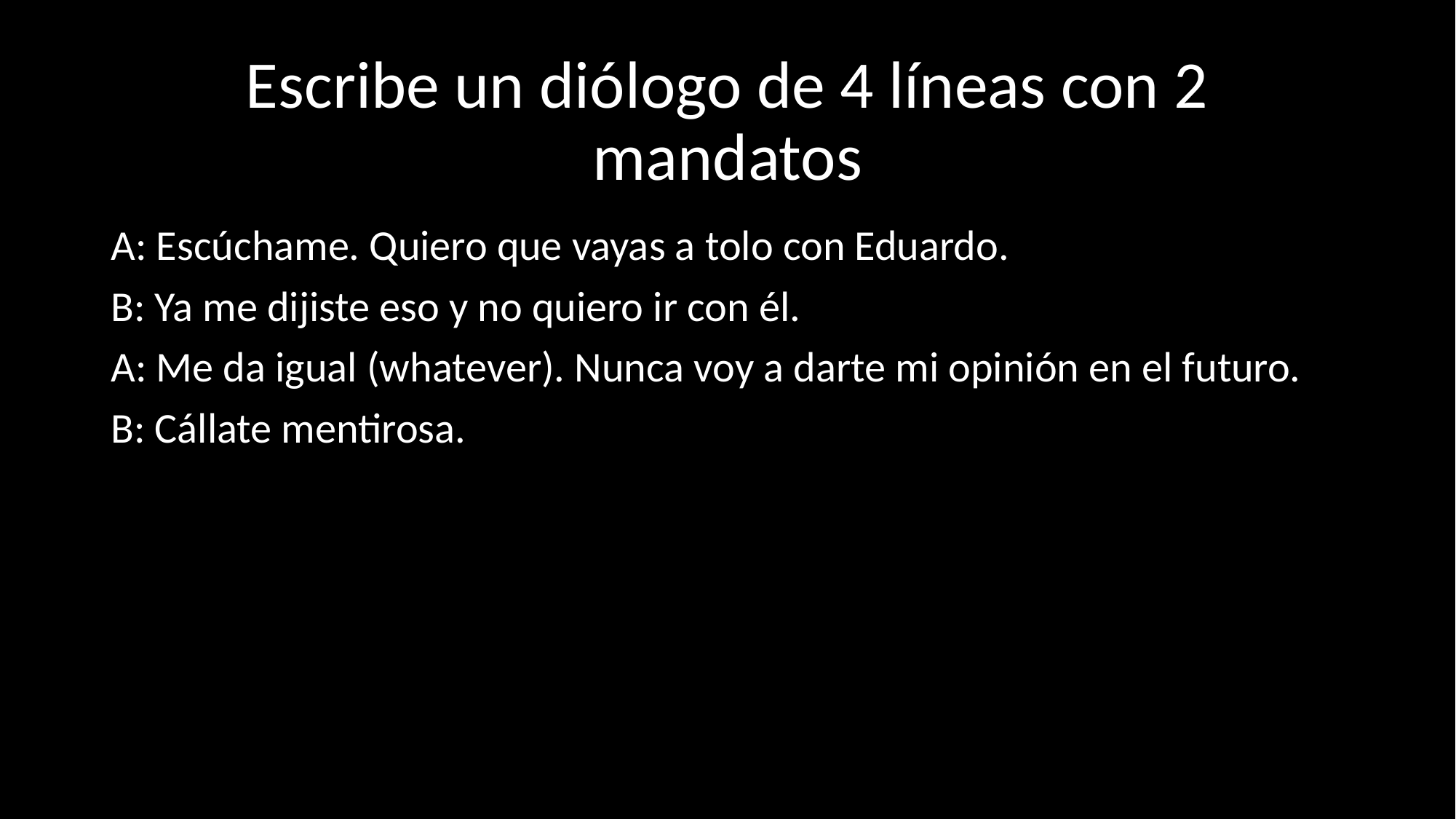

# Escribe un diólogo de 4 líneas con 2 mandatos
A: Escúchame. Quiero que vayas a tolo con Eduardo.
B: Ya me dijiste eso y no quiero ir con él.
A: Me da igual (whatever). Nunca voy a darte mi opinión en el futuro.
B: Cállate mentirosa.